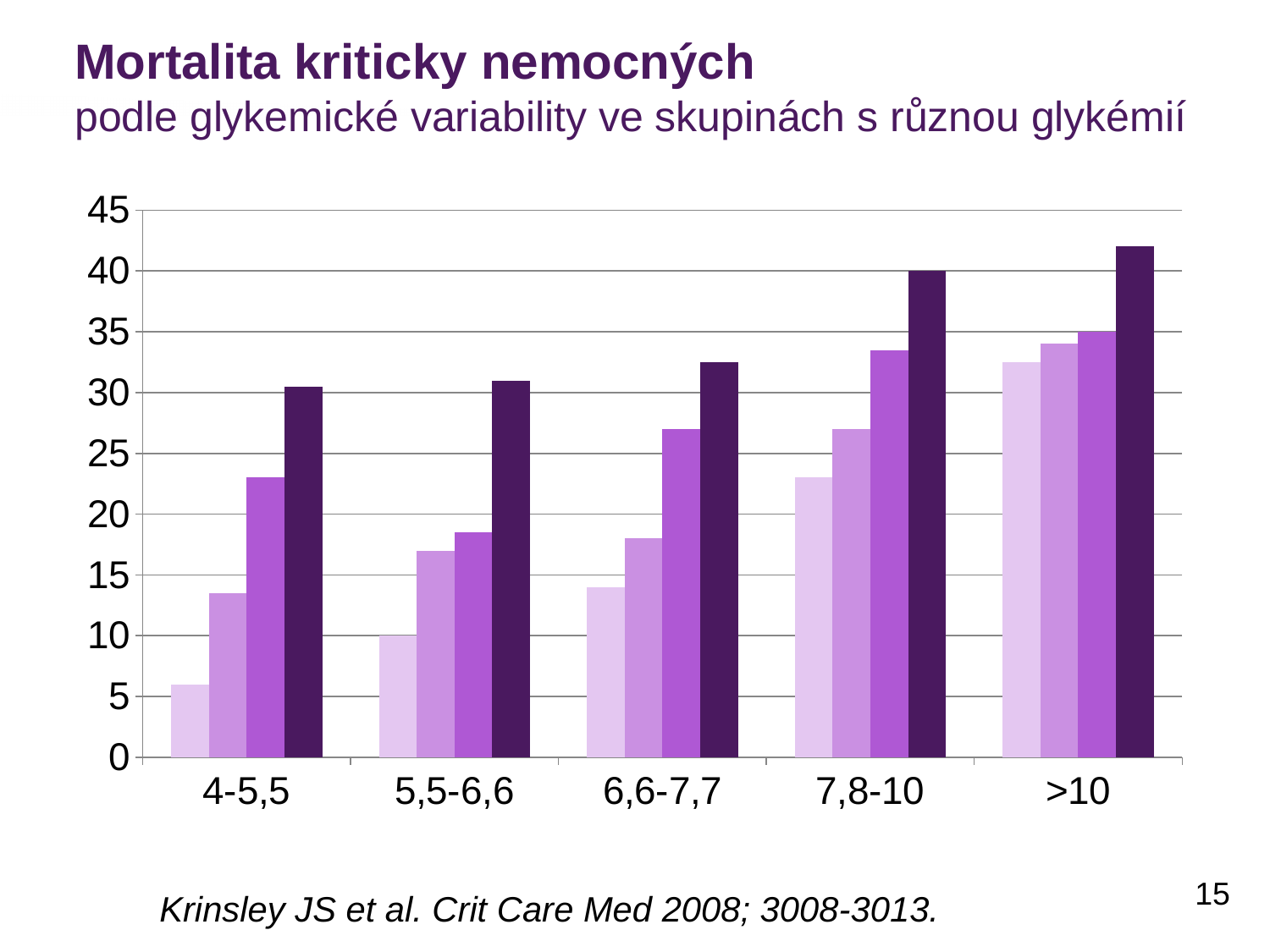

# Mortalita kriticky nemocných podle glykemické variability ve skupinách s různou glykémií

### Chart

| Category | Řada 1 | Řada 2 | Řada 3 | Řada 4 |
|---|---|---|---|---|
| 4-5,5 | 6.0 | 13.5 | 23.0 | 30.5 |
| 5,5-6,6 | 10.0 | 17.0 | 18.5 | 31.0 |
| 6,6-7,7 | 14.0 | 18.0 | 27.0 | 32.5 |
| 7,8-10 | 23.0 | 27.0 | 33.5 | 40.0 |
| >10 | 32.5 | 34.0 | 35.0 | 42.0 |
15
Krinsley JS et al. Crit Care Med 2008; 3008-3013.